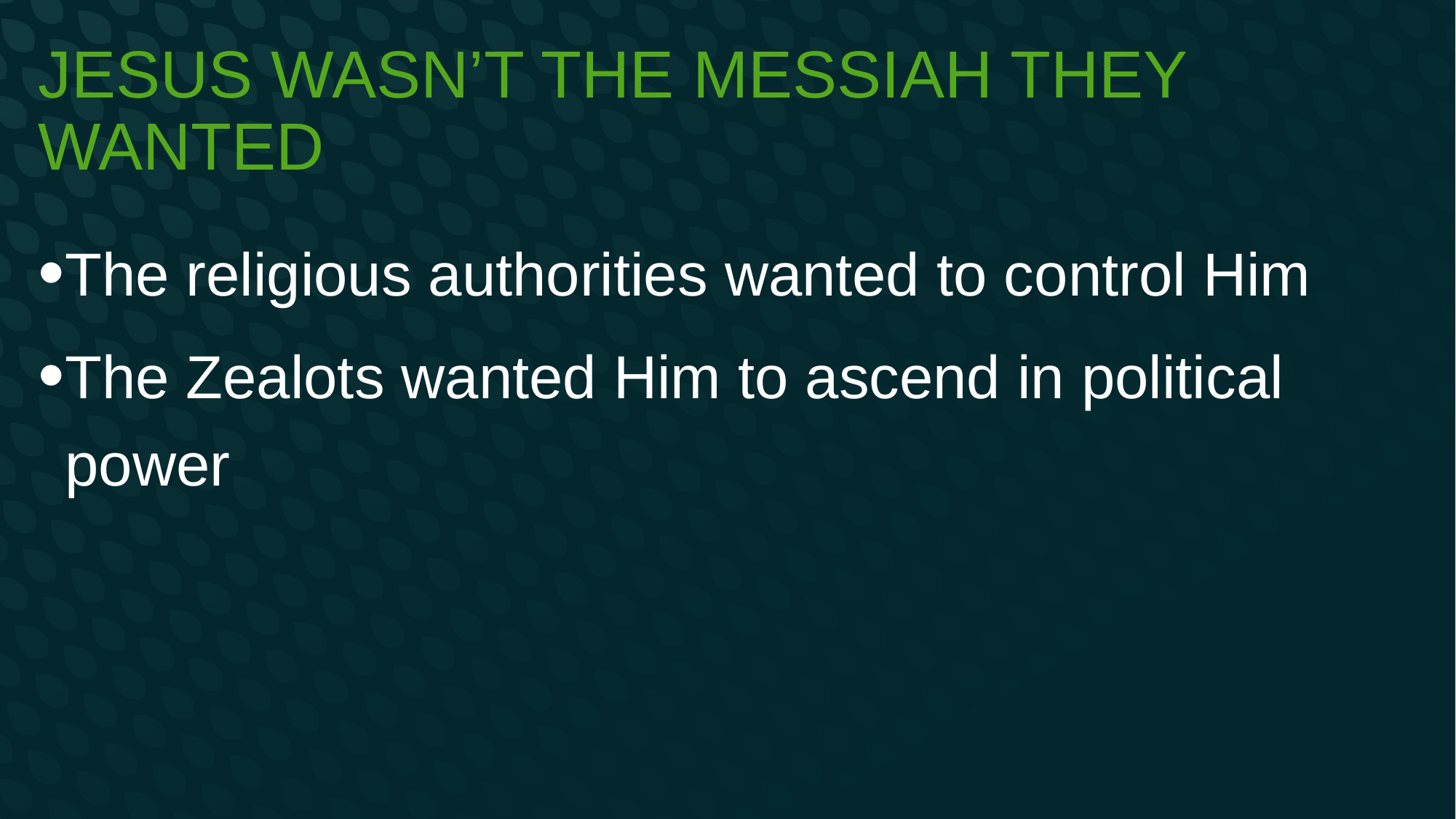

# Jesus wasn’t the Messiah they wanted
The religious authorities wanted to control Him
The Zealots wanted Him to ascend in political power